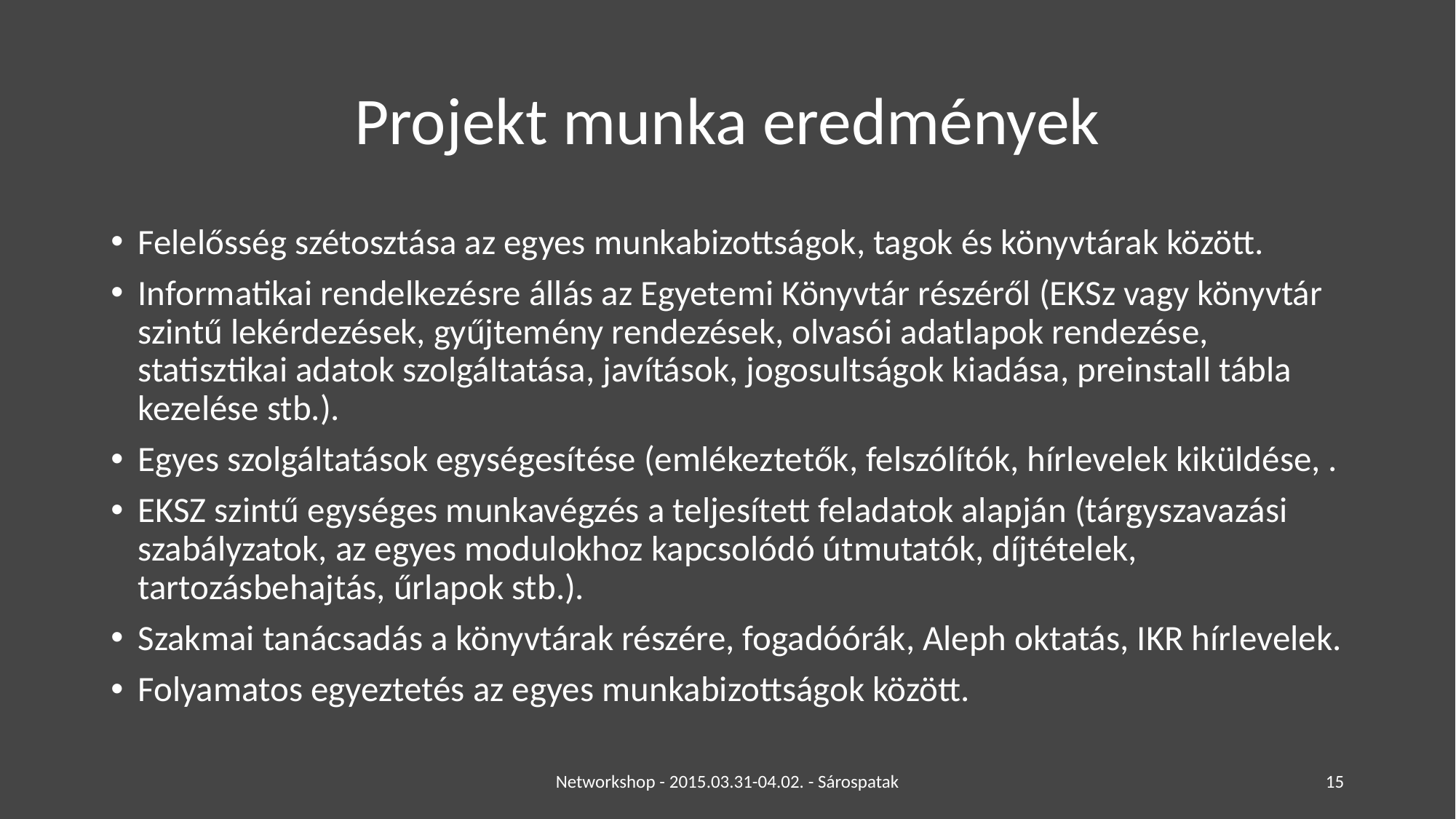

# Projekt munka eredmények
Felelősség szétosztása az egyes munkabizottságok, tagok és könyvtárak között.
Informatikai rendelkezésre állás az Egyetemi Könyvtár részéről (EKSz vagy könyvtár szintű lekérdezések, gyűjtemény rendezések, olvasói adatlapok rendezése, statisztikai adatok szolgáltatása, javítások, jogosultságok kiadása, preinstall tábla kezelése stb.).
Egyes szolgáltatások egységesítése (emlékeztetők, felszólítók, hírlevelek kiküldése, .
EKSZ szintű egységes munkavégzés a teljesített feladatok alapján (tárgyszavazási szabályzatok, az egyes modulokhoz kapcsolódó útmutatók, díjtételek, tartozásbehajtás, űrlapok stb.).
Szakmai tanácsadás a könyvtárak részére, fogadóórák, Aleph oktatás, IKR hírlevelek.
Folyamatos egyeztetés az egyes munkabizottságok között.

Networkshop - 2015.03.31-04.02. - Sárospatak
15